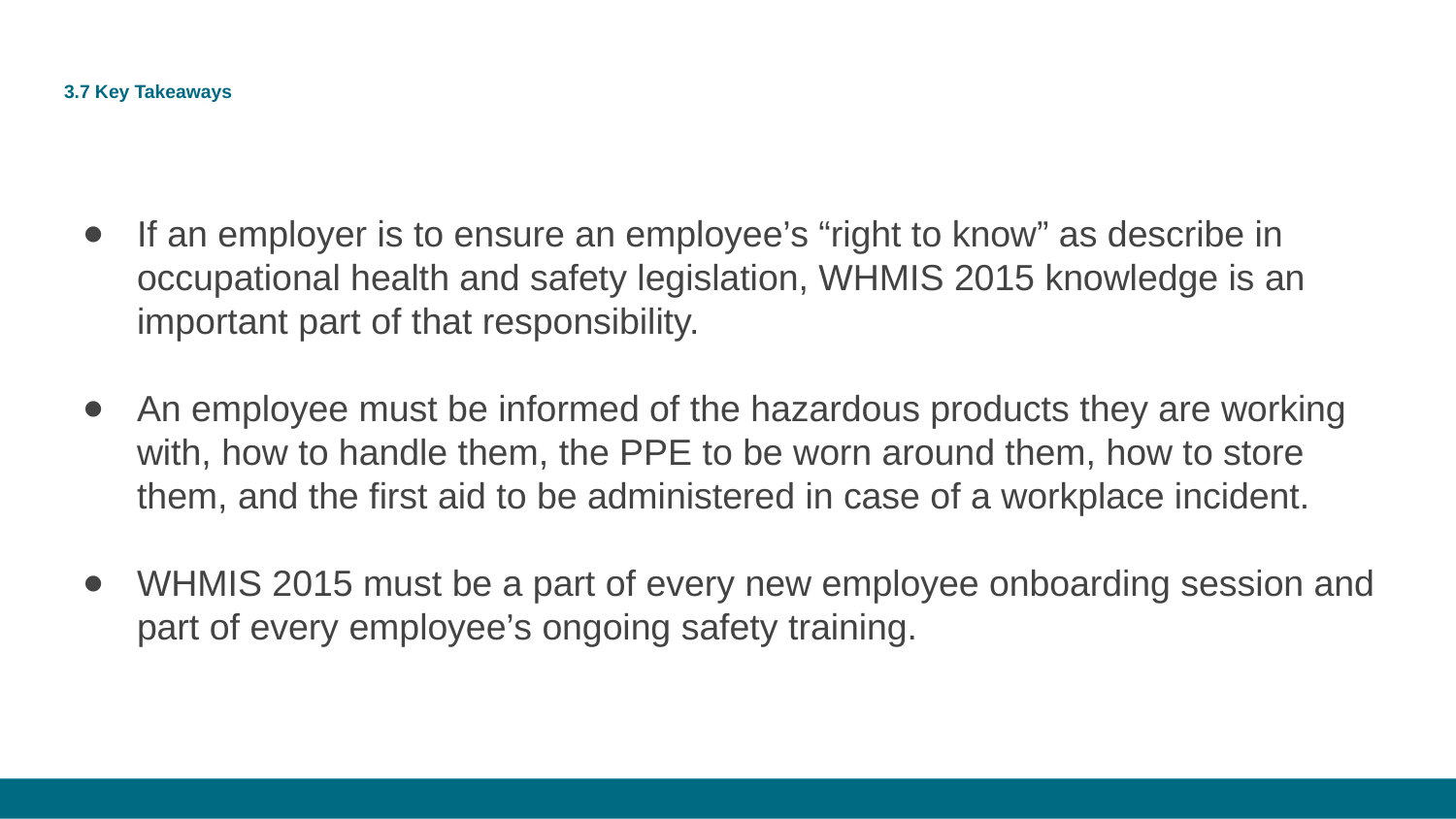

# 3.7 Key Takeaways
If an employer is to ensure an employee’s “right to know” as describe in occupational health and safety legislation, WHMIS 2015 knowledge is an important part of that responsibility.

An employee must be informed of the hazardous products they are working with, how to handle them, the PPE to be worn around them, how to store them, and the first aid to be administered in case of a workplace incident.

WHMIS 2015 must be a part of every new employee onboarding session and part of every employee’s ongoing safety training.